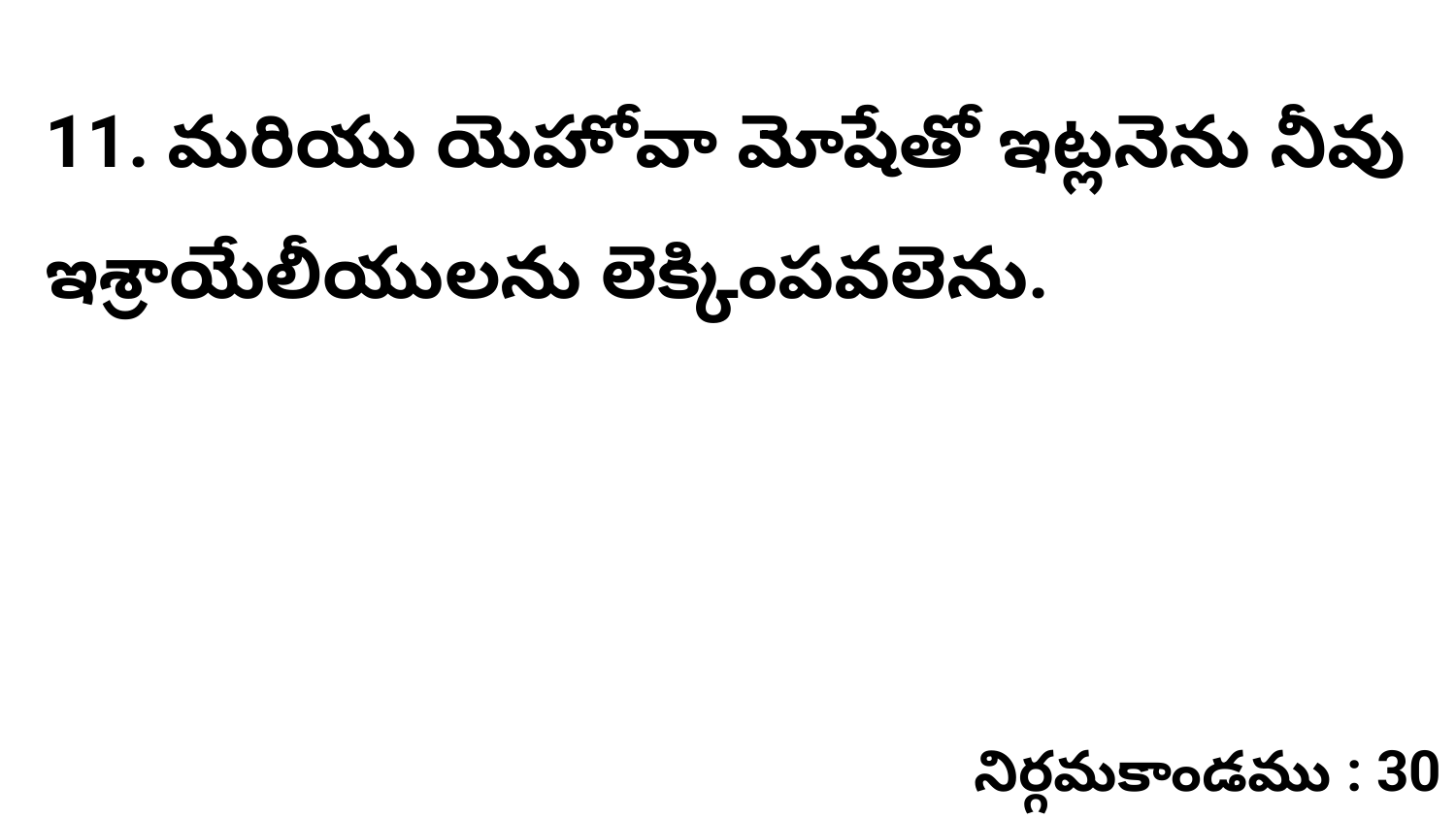

11. మరియు యెహోవా మోషేతో ఇట్లనెను నీవు ఇశ్రాయేలీయులను లెక్కింపవలెను.
నిర్గమకాండము : 30